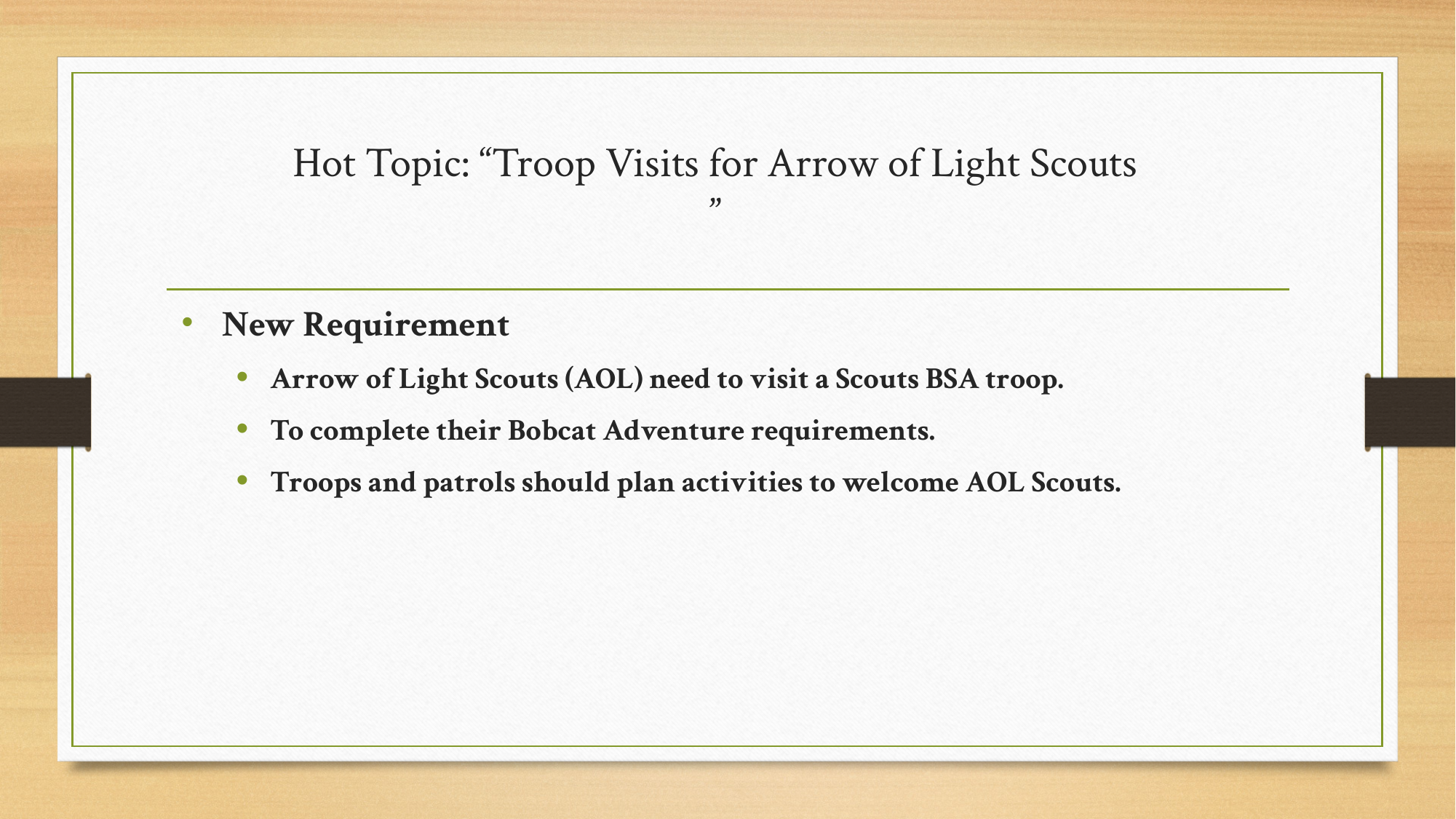

# Hot Topic: “Troop Visits for Arrow of Light Scouts ”
 New Requirement
Arrow of Light Scouts (AOL) need to visit a Scouts BSA troop.
To complete their Bobcat Adventure requirements.
Troops and patrols should plan activities to welcome AOL Scouts.